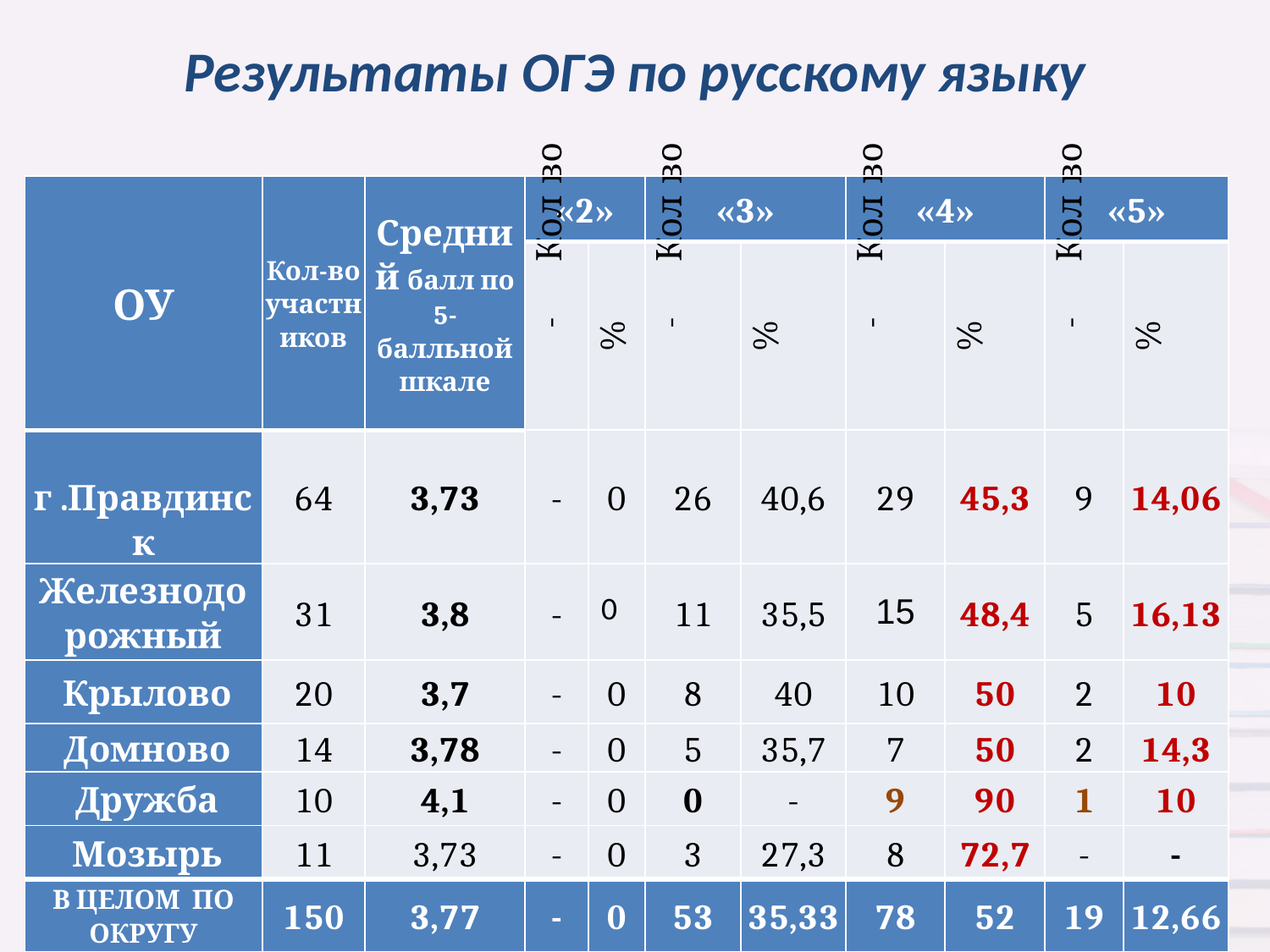

Результаты ОГЭ по русскому языку
| ОУ | Кол-во участников | Средний балл по 5-балльной шкале | «2» |  | «3» |  | «4» |  | «5» |  |
| --- | --- | --- | --- | --- | --- | --- | --- | --- | --- | --- |
|  |  |  | Кол-во | % | Кол-во | % | Кол-во | % | Кол-во | % |
| г .Правдинск | 64 | 3,73 | - | 0 | 26 | 40,6 | 29 | 45,3 | 9 | 14,06 |
| Железнодо рожный | 31 | 3,8 | - | 0 | 11 | 35,5 | 15 | 48,4 | 5 | 16,13 |
| Крылово | 20 | 3,7 | - | 0 | 8 | 40 | 10 | 50 | 2 | 10 |
| Домново | 14 | 3,78 | - | 0 | 5 | 35,7 | 7 | 50 | 2 | 14,3 |
| Дружба | 10 | 4,1 | - | 0 | 0 | - | 9 | 90 | 1 | 10 |
| Мозырь | 11 | 3,73 | - | 0 | 3 | 27,3 | 8 | 72,7 | - | - |
| В ЦЕЛОМ ПО ОКРУГУ | 150 | 3,77 | - | 0 | 53 | 35,33 | 78 | 52 | 19 | 12,66 |